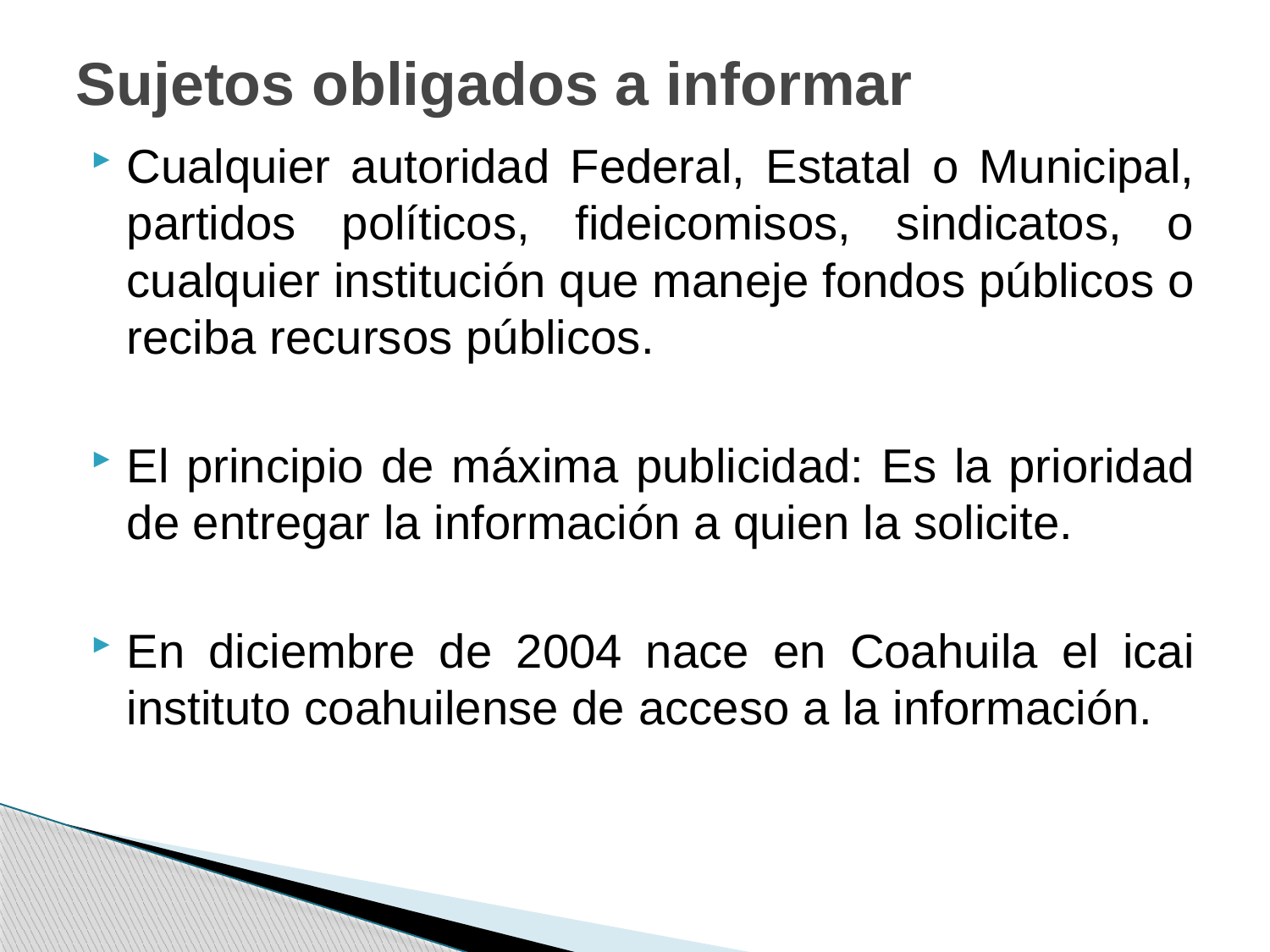

# Sujetos obligados a informar
Cualquier autoridad Federal, Estatal o Municipal, partidos políticos, fideicomisos, sindicatos, o cualquier institución que maneje fondos públicos o reciba recursos públicos.

El principio de máxima publicidad: Es la prioridad de entregar la información a quien la solicite.

En diciembre de 2004 nace en Coahuila el icai instituto coahuilense de acceso a la información.